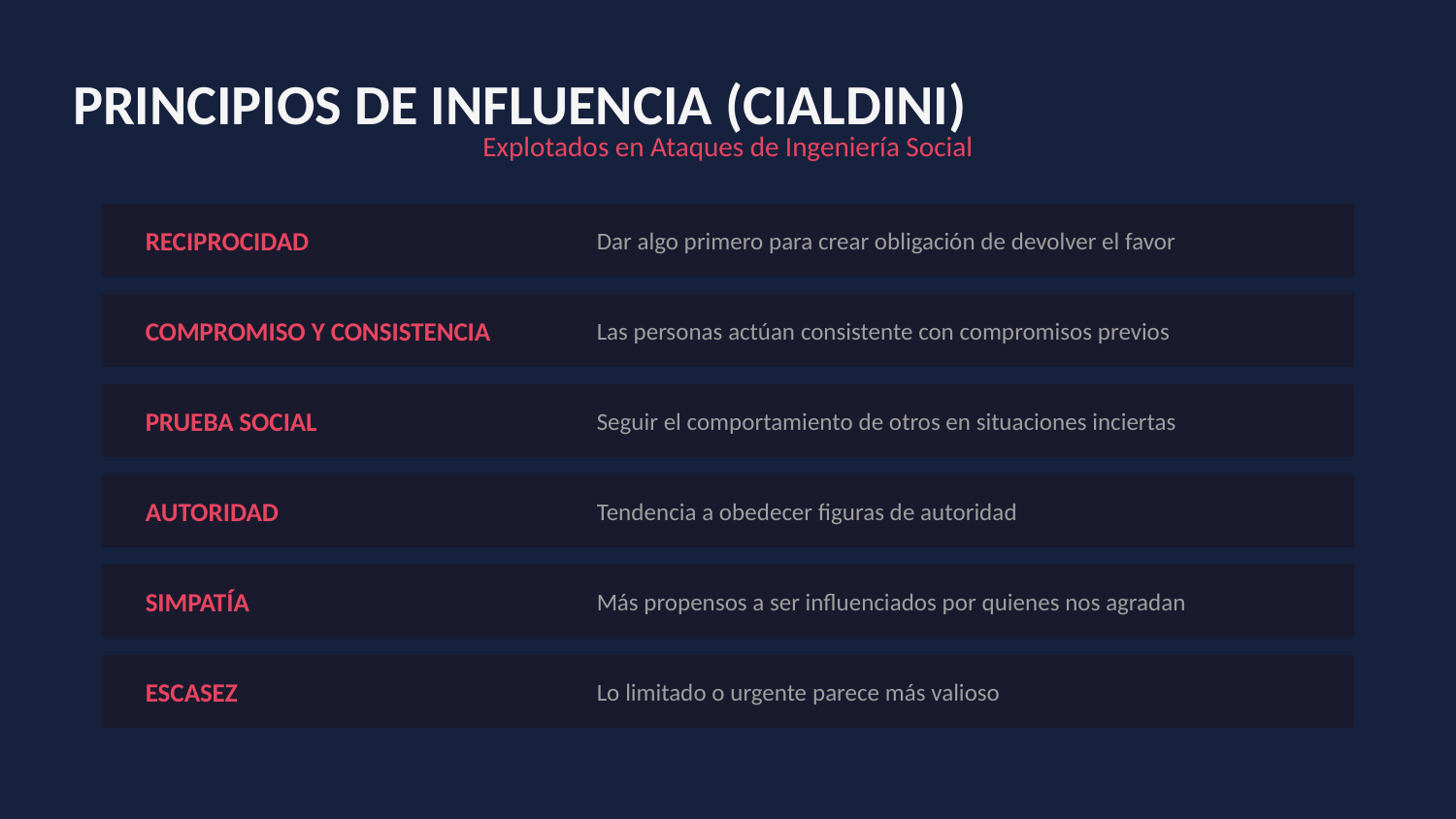

PRINCIPIOS DE INFLUENCIA (CIALDINI)
Explotados en Ataques de Ingeniería Social

RECIPROCIDAD
Dar algo primero para crear obligación de devolver el favor

COMPROMISO Y CONSISTENCIA
Las personas actúan consistente con compromisos previos

PRUEBA SOCIAL
Seguir el comportamiento de otros en situaciones inciertas

AUTORIDAD
Tendencia a obedecer figuras de autoridad

SIMPATÍA
Más propensos a ser influenciados por quienes nos agradan

ESCASEZ
Lo limitado o urgente parece más valioso